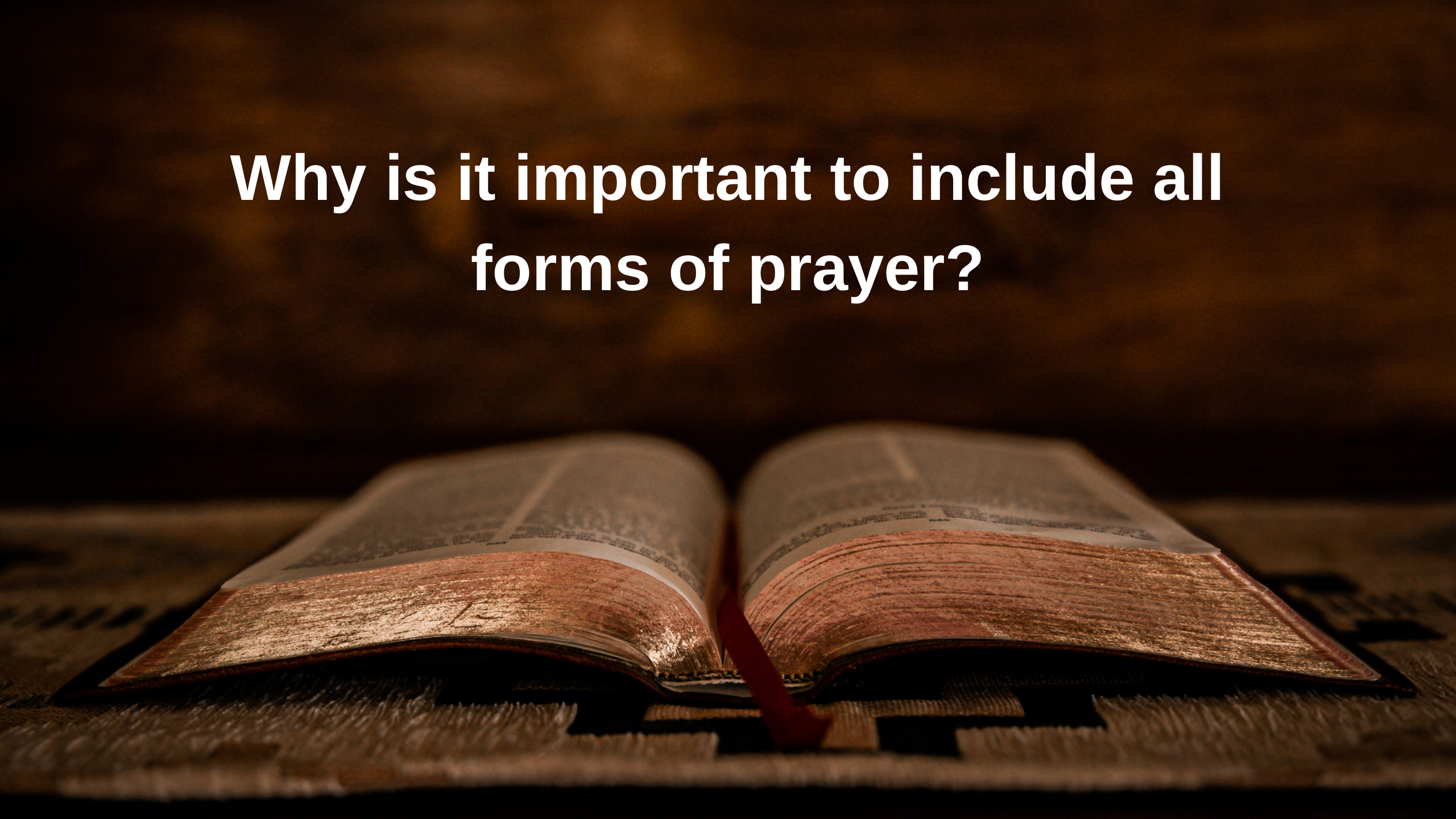

Why is it important to include all forms of prayer?